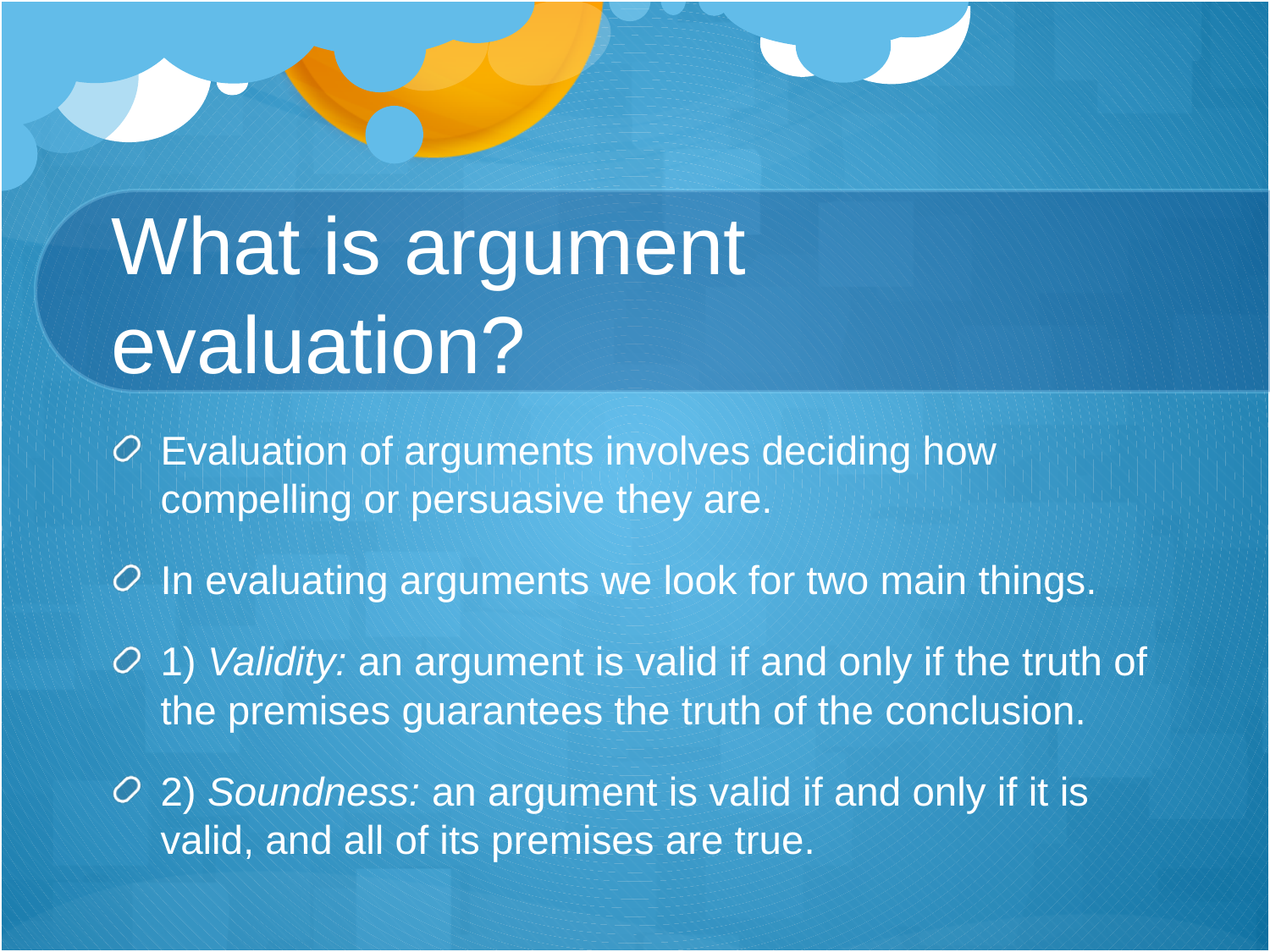

# What is argument evaluation?
Evaluation of arguments involves deciding how compelling or persuasive they are.
In evaluating arguments we look for two main things.
1) Validity: an argument is valid if and only if the truth of the premises guarantees the truth of the conclusion.
2) Soundness: an argument is valid if and only if it is valid, and all of its premises are true.